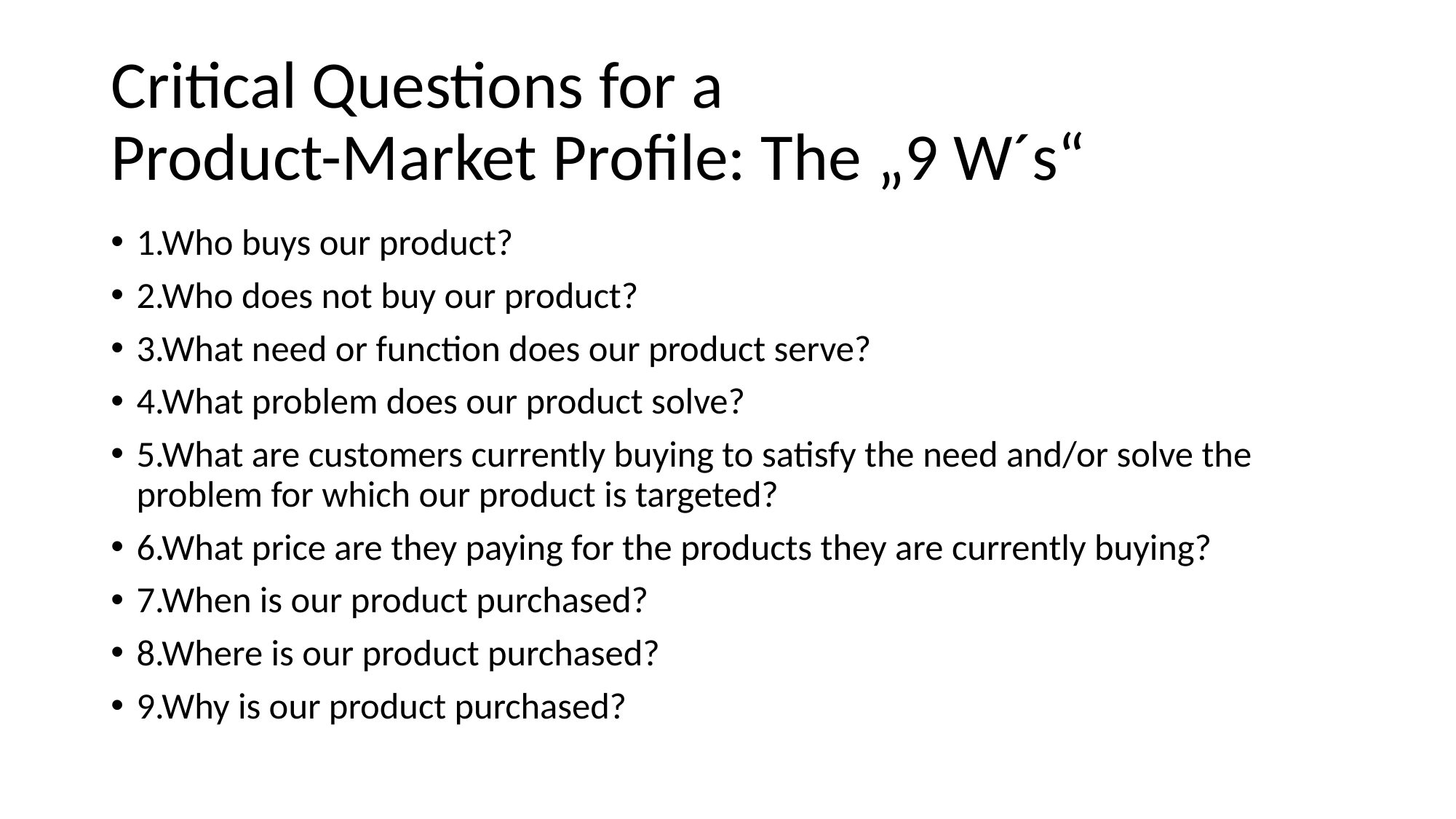

# Critical Questions for a Product-Market Profile: The „9 W´s“
1.Who buys our product?
2.Who does not buy our product?
3.What need or function does our product serve?
4.What problem does our product solve?
5.What are customers currently buying to satisfy the need and/or solve the problem for which our product is targeted?
6.What price are they paying for the products they are currently buying?
7.When is our product purchased?
8.Where is our product purchased?
9.Why is our product purchased?